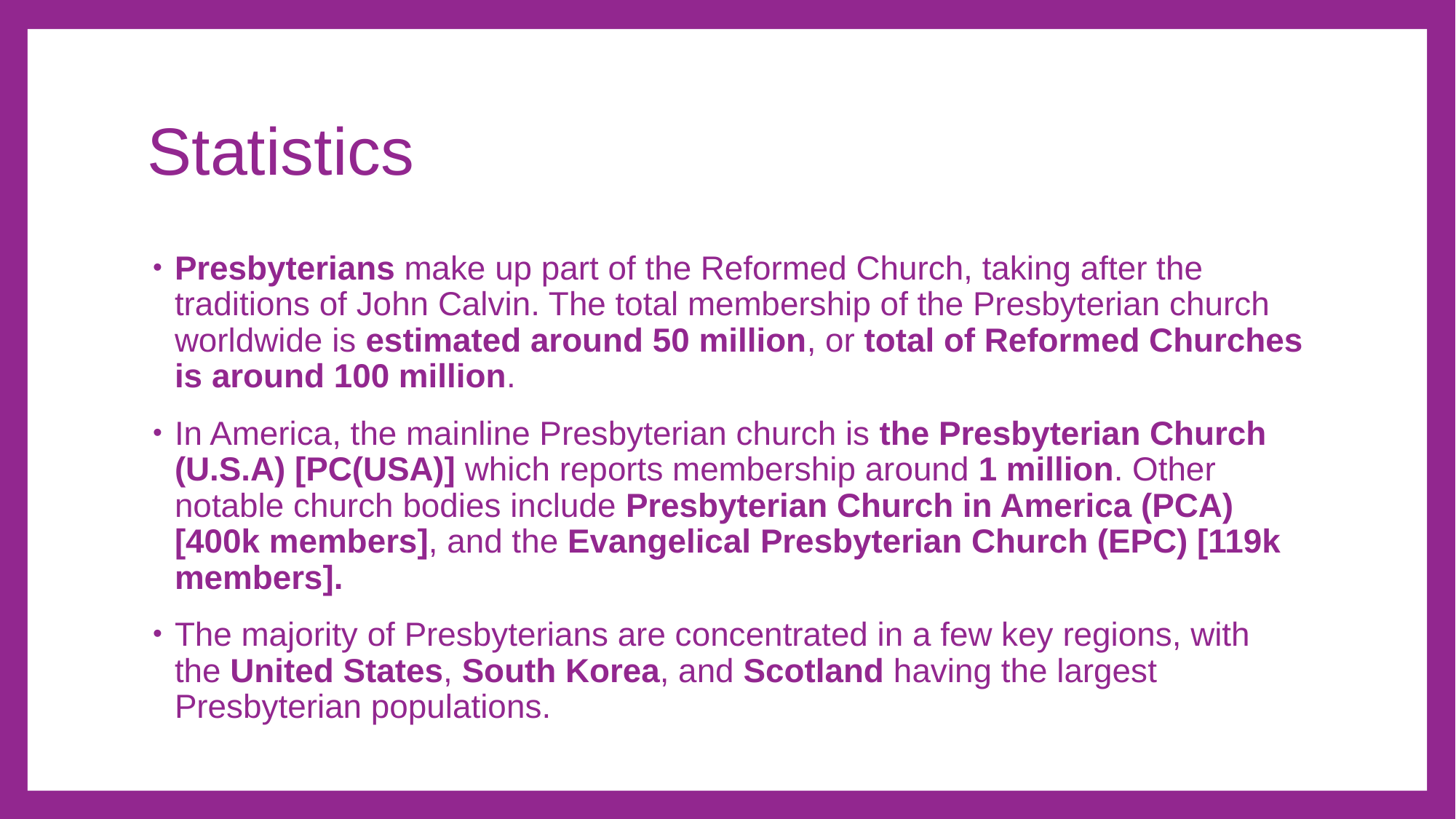

# Statistics
Presbyterians make up part of the Reformed Church, taking after the traditions of John Calvin. The total membership of the Presbyterian church worldwide is estimated around 50 million, or total of Reformed Churches is around 100 million.
In America, the mainline Presbyterian church is the Presbyterian Church (U.S.A) [PC(USA)] which reports membership around 1 million. Other notable church bodies include Presbyterian Church in America (PCA) [400k members], and the Evangelical Presbyterian Church (EPC) [119k members].
The majority of Presbyterians are concentrated in a few key regions, with the United States, South Korea, and Scotland having the largest Presbyterian populations.